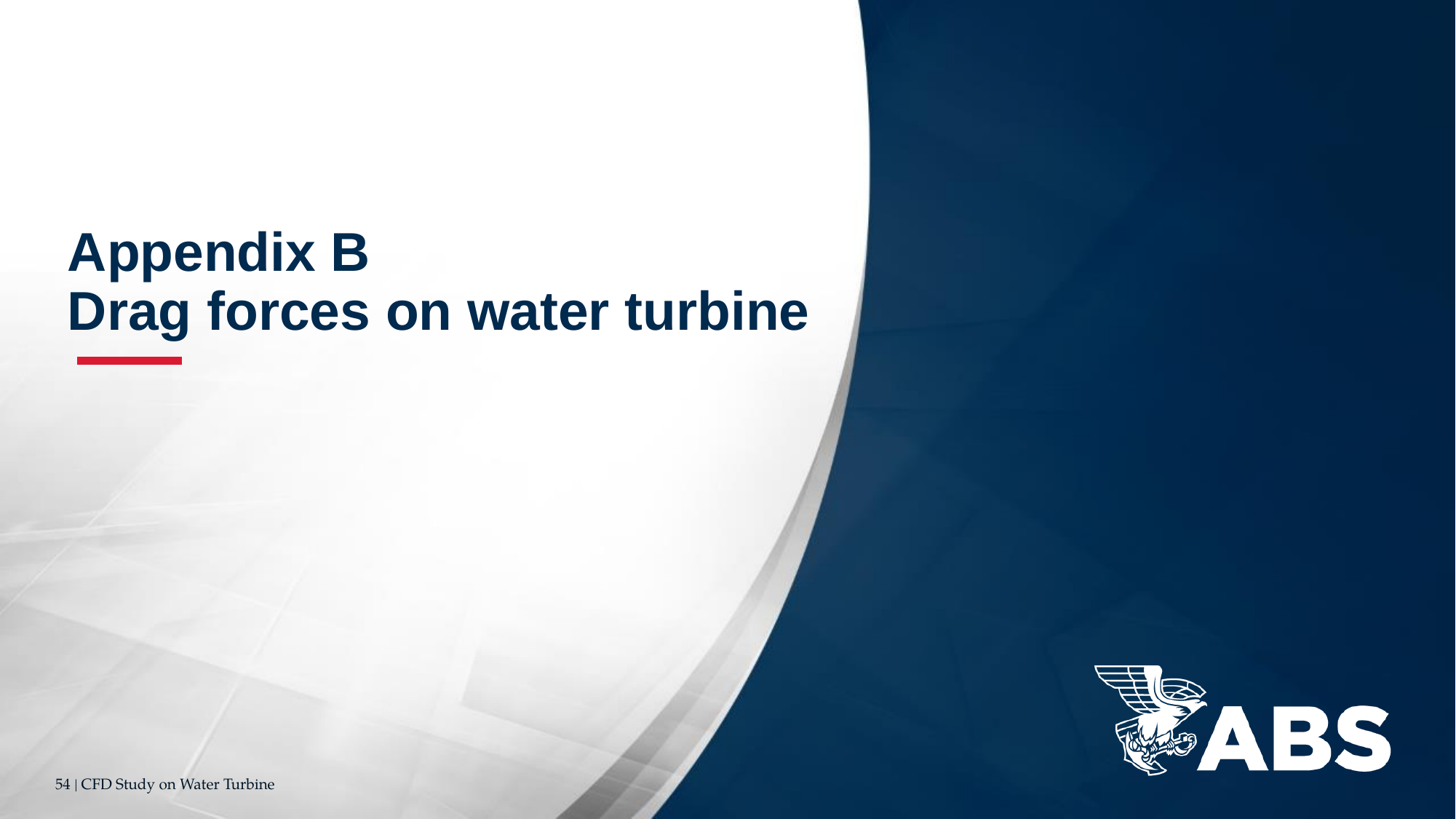

Appendix B
Drag forces on water turbine
54 | CFD Study on Water Turbine